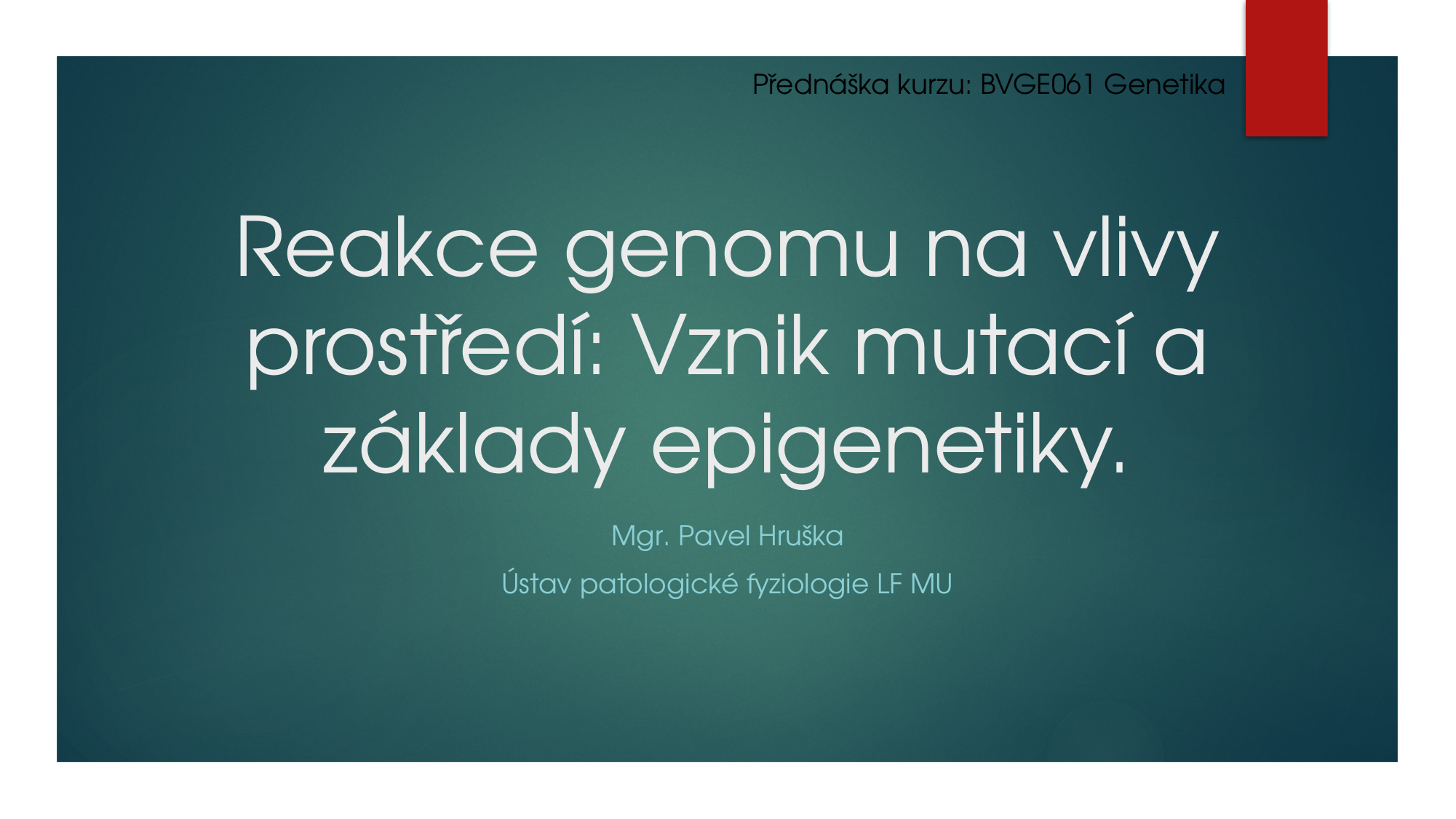

Přednáška kurzu: BVGE061 Genetika
# Reakce genomu na vlivy prostředí: Vznik mutací a základy epigenetiky.
Mgr. Pavel Hruška
Ústav patologické fyziologie LF MU